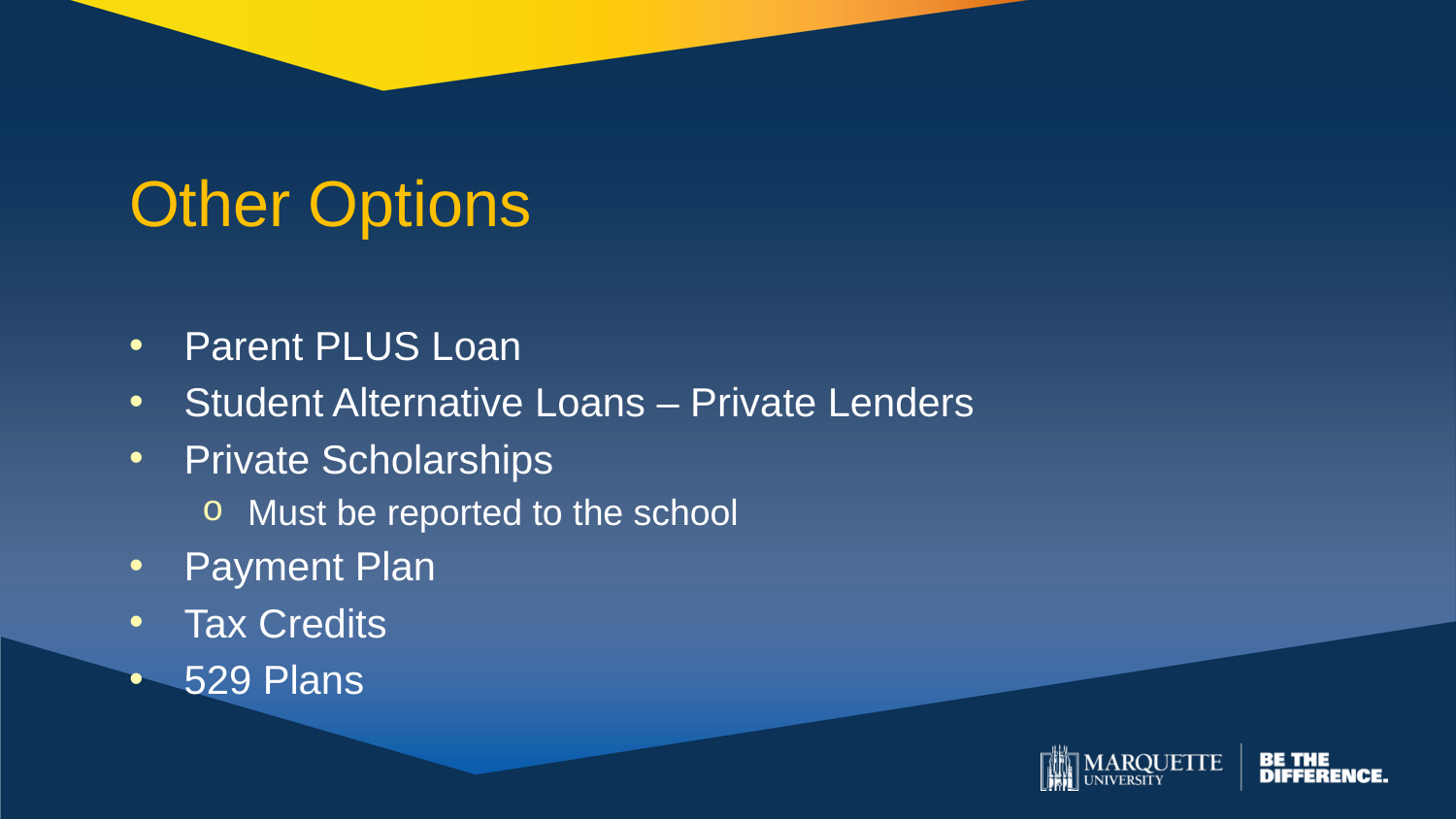

# Other Options
Parent PLUS Loan
Student Alternative Loans – Private Lenders
Private Scholarships
Must be reported to the school
Payment Plan
Tax Credits
529 Plans